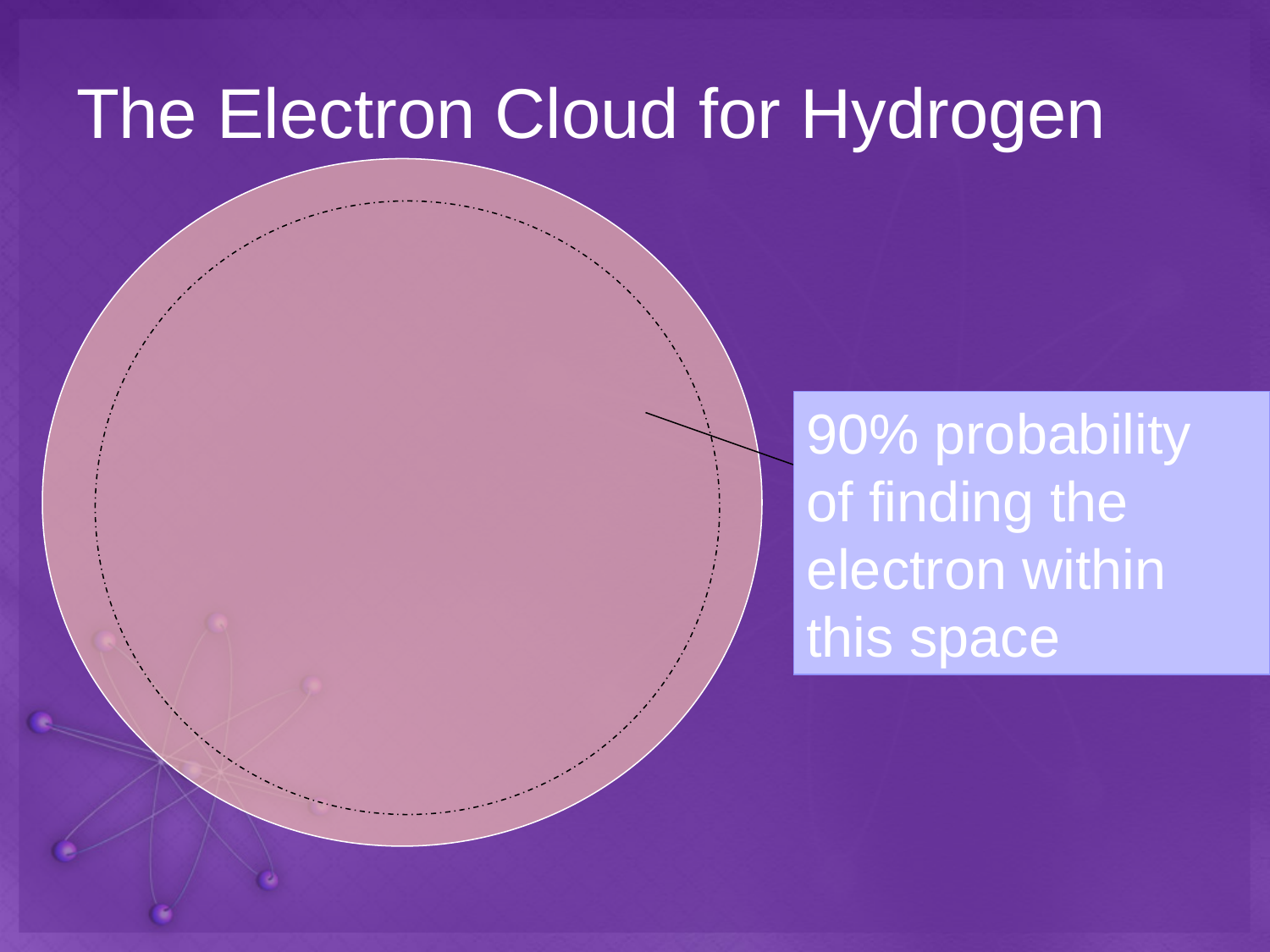

# The Electron Cloud for Hydrogen

90% probability
of finding the electron within this space